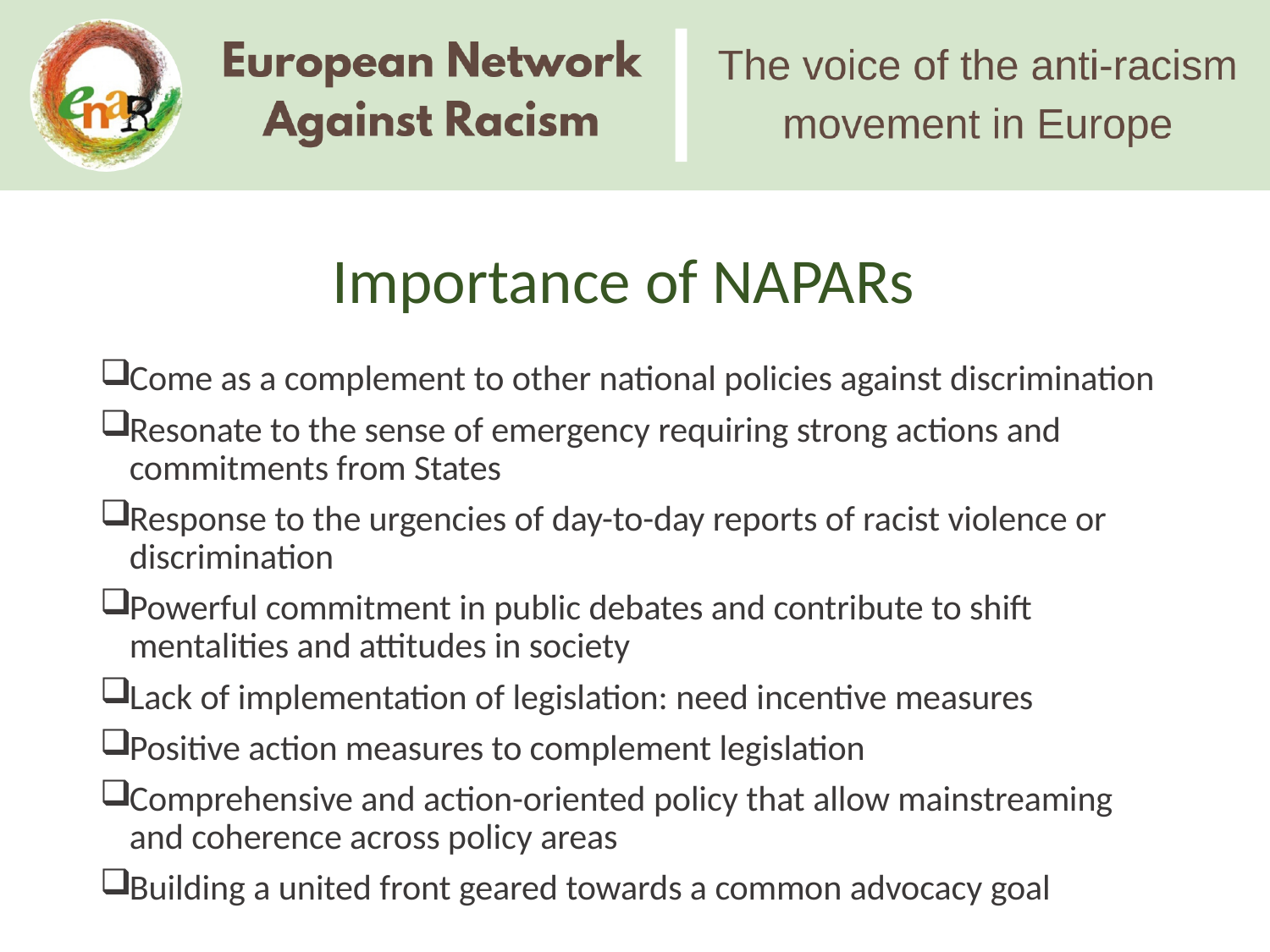

# Importance of NAPARs

Come as a complement to other national policies against discrimination
Resonate to the sense of emergency requiring strong actions and commitments from States
Response to the urgencies of day-to-day reports of racist violence or discrimination
Powerful commitment in public debates and contribute to shift mentalities and attitudes in society
Lack of implementation of legislation: need incentive measures​
Positive action measures to complement legislation​
Comprehensive and action-oriented policy that allow mainstreaming and coherence across policy areas​
Building a united front geared towards a common advocacy goal